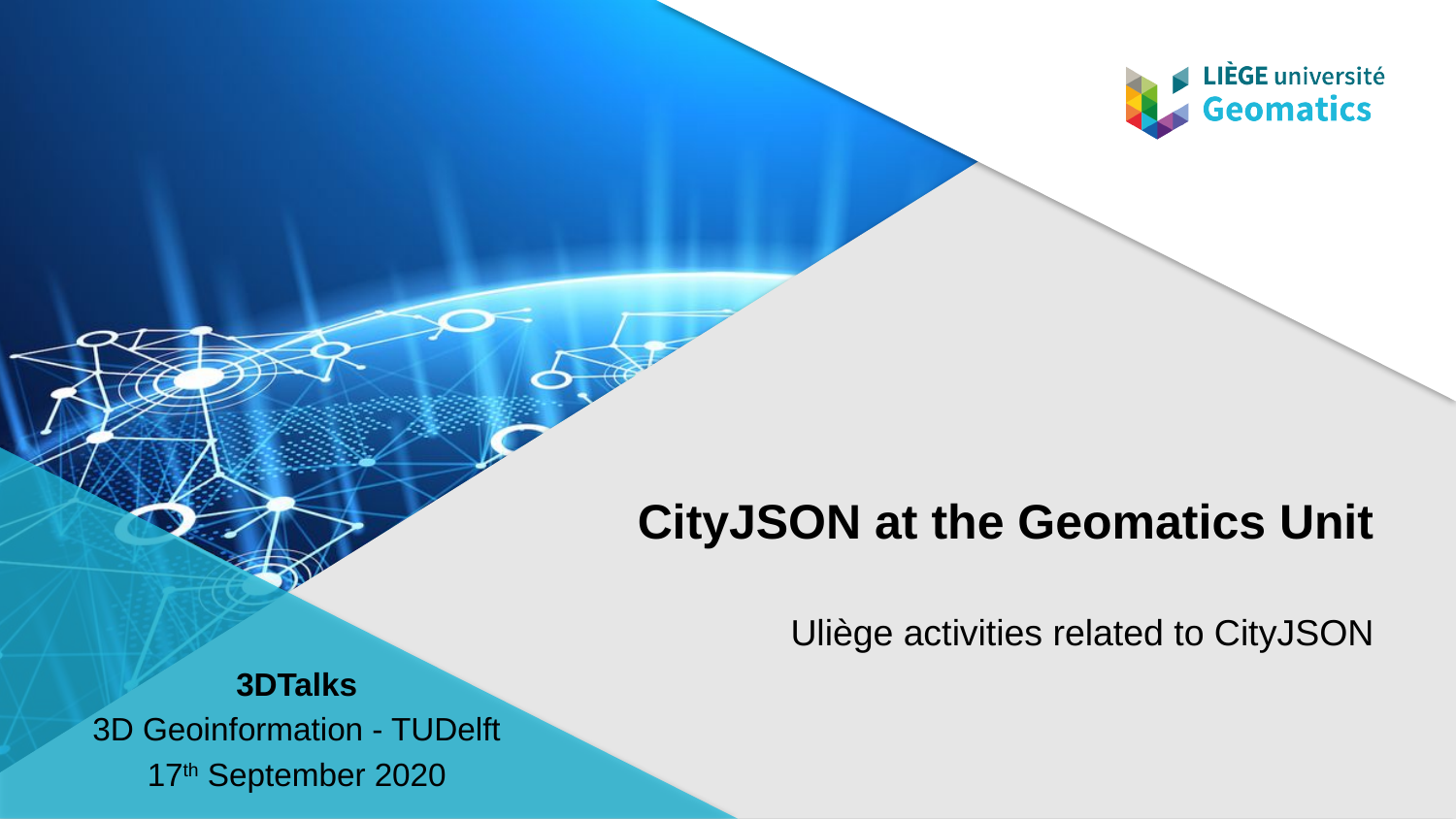

# CityJSON at the Geomatics Unit
Uliège activities related to CityJSON
3DTalks
3D Geoinformation - TUDelft
17th September 2020